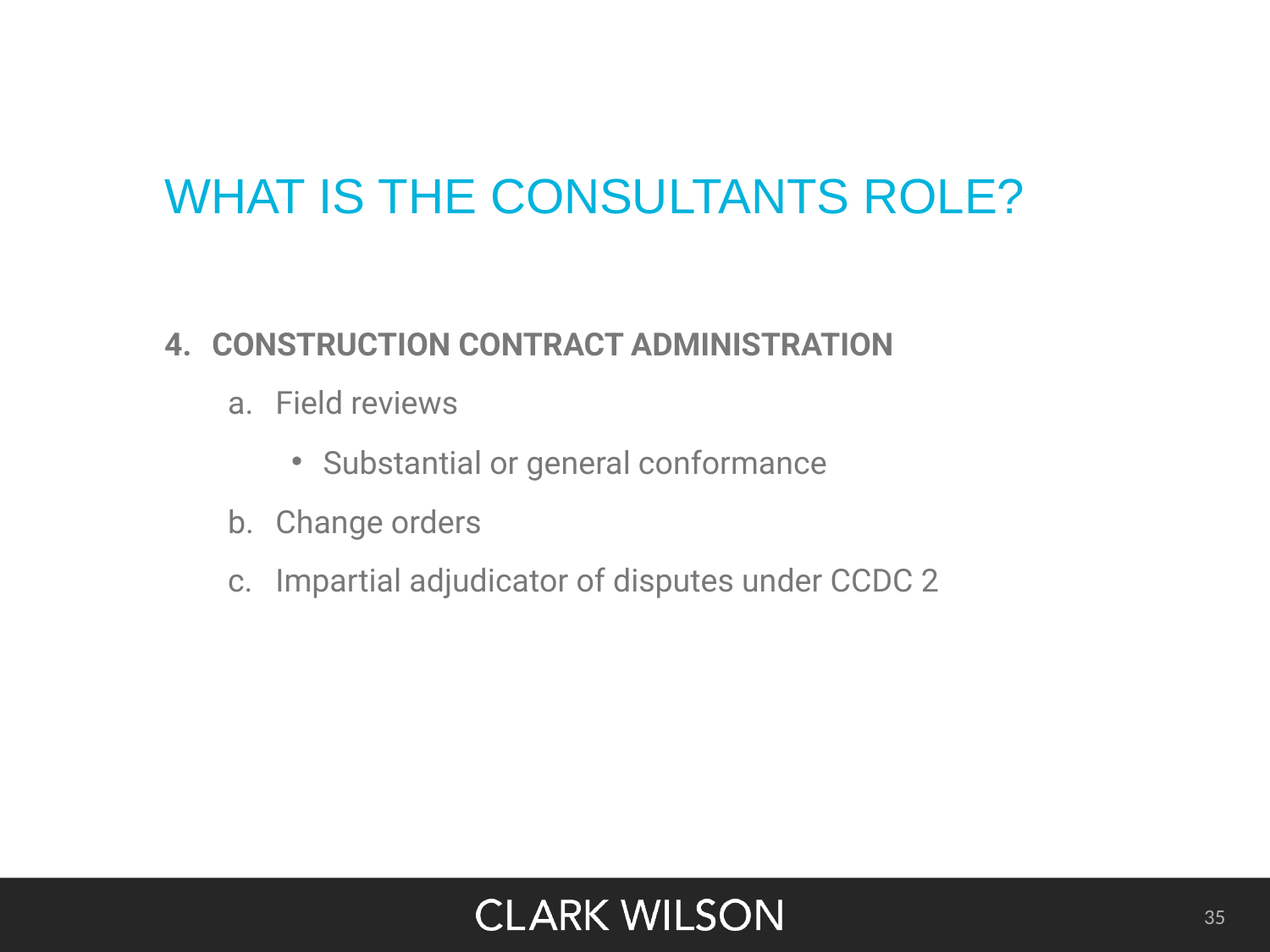

# WHAT IS THE CONSULTANTS ROLE?
CONSTRUCTION CONTRACT ADMINISTRATION
Field reviews
Substantial or general conformance
Change orders
Impartial adjudicator of disputes under CCDC 2
35